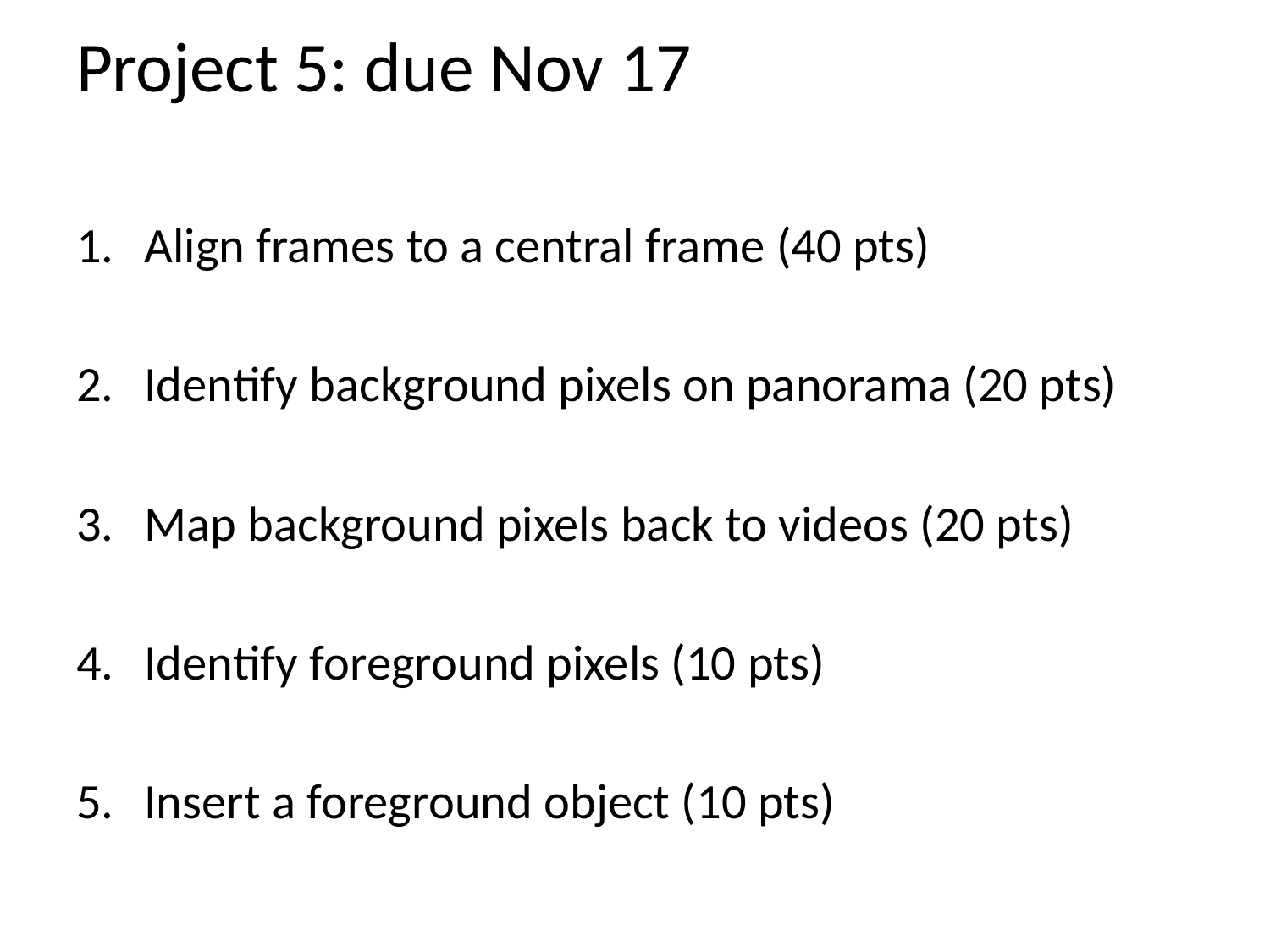

# Project 5: due Nov 17

Align frames to a central frame (40 pts)

Identify background pixels on panorama (20 pts)

Map background pixels back to videos (20 pts)

Identify foreground pixels (10 pts)

Insert a foreground object (10 pts)